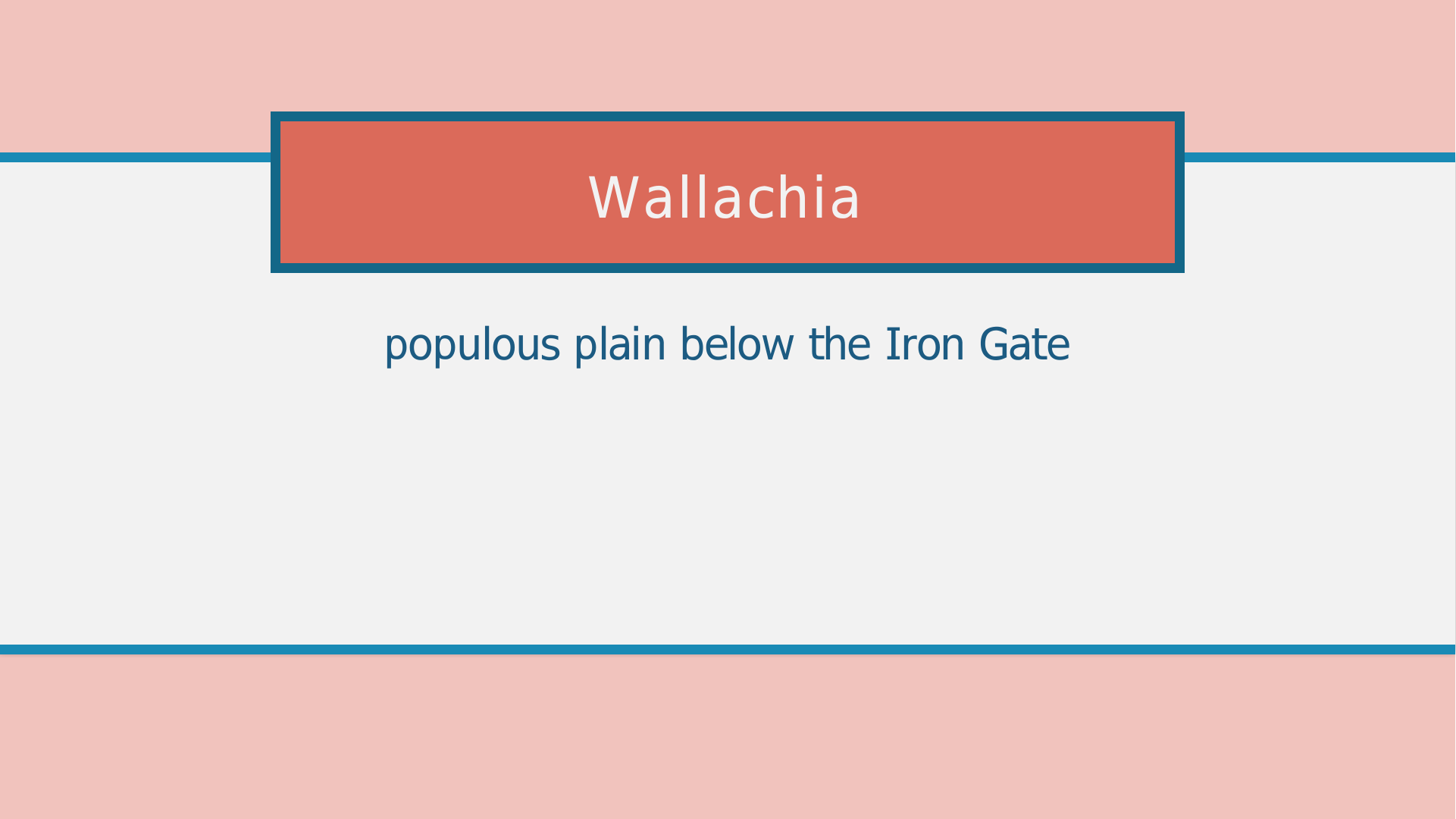

# Wallachia
populous plain below the Iron Gate